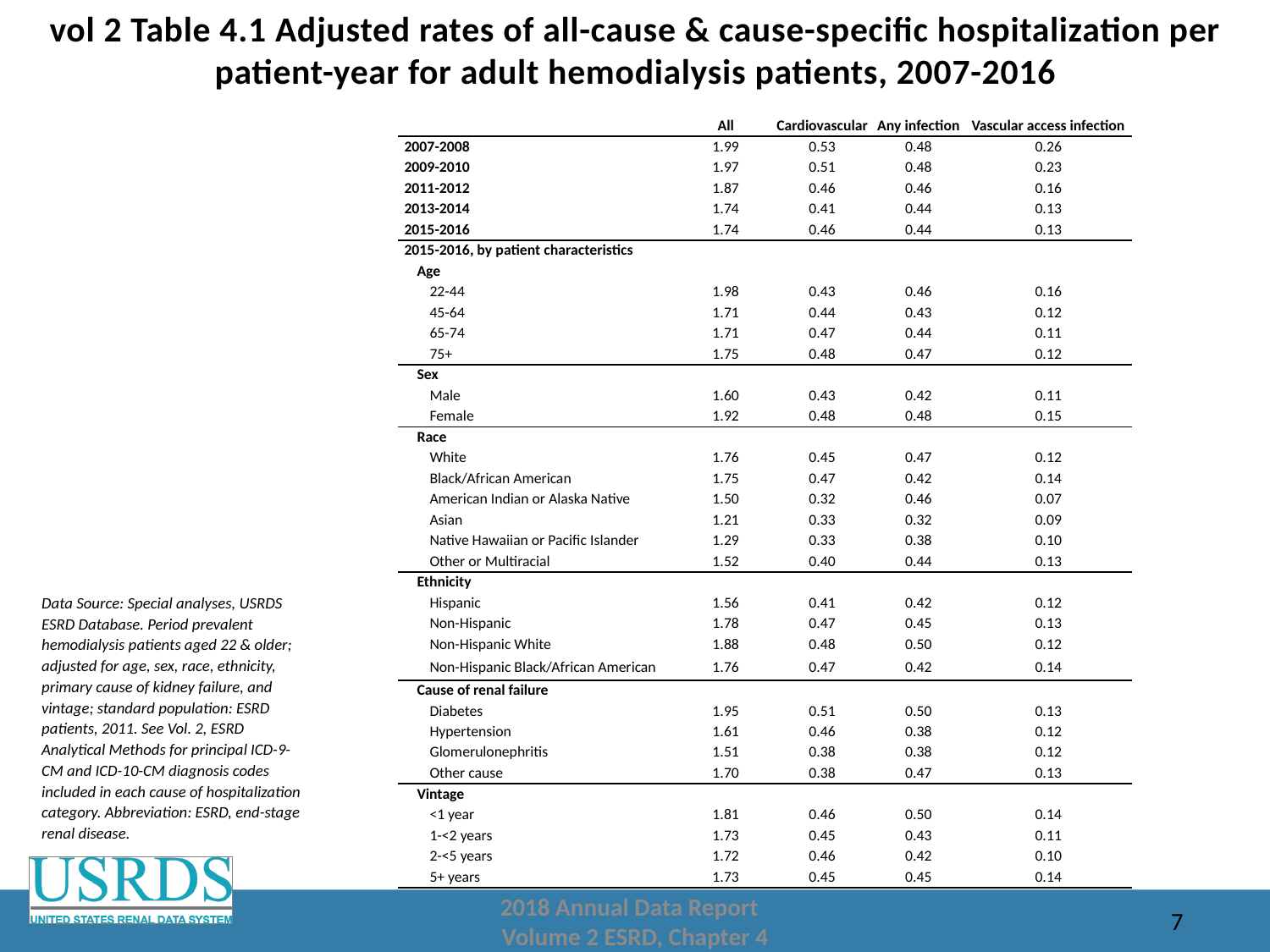

# vol 2 Table 4.1 Adjusted rates of all-cause & cause-specific hospitalization per patient-year for adult hemodialysis patients, 2007-2016
|  | All | Cardiovascular | Any infection | Vascular access infection |
| --- | --- | --- | --- | --- |
| 2007-2008 | 1.99 | 0.53 | 0.48 | 0.26 |
| 2009-2010 | 1.97 | 0.51 | 0.48 | 0.23 |
| 2011-2012 | 1.87 | 0.46 | 0.46 | 0.16 |
| 2013-2014 | 1.74 | 0.41 | 0.44 | 0.13 |
| 2015-2016 | 1.74 | 0.46 | 0.44 | 0.13 |
| 2015-2016, by patient characteristics |  |  |  |  |
| Age |  |  |  |  |
| 22-44 | 1.98 | 0.43 | 0.46 | 0.16 |
| 45-64 | 1.71 | 0.44 | 0.43 | 0.12 |
| 65-74 | 1.71 | 0.47 | 0.44 | 0.11 |
| 75+ | 1.75 | 0.48 | 0.47 | 0.12 |
| Sex |  |  |  |  |
| Male | 1.60 | 0.43 | 0.42 | 0.11 |
| Female | 1.92 | 0.48 | 0.48 | 0.15 |
| Race |  |  |  |  |
| White | 1.76 | 0.45 | 0.47 | 0.12 |
| Black/African American | 1.75 | 0.47 | 0.42 | 0.14 |
| American Indian or Alaska Native | 1.50 | 0.32 | 0.46 | 0.07 |
| Asian | 1.21 | 0.33 | 0.32 | 0.09 |
| Native Hawaiian or Pacific Islander | 1.29 | 0.33 | 0.38 | 0.10 |
| Other or Multiracial | 1.52 | 0.40 | 0.44 | 0.13 |
| Ethnicity |  |  |  |  |
| Hispanic | 1.56 | 0.41 | 0.42 | 0.12 |
| Non-Hispanic | 1.78 | 0.47 | 0.45 | 0.13 |
| Non-Hispanic White | 1.88 | 0.48 | 0.50 | 0.12 |
| Non-Hispanic Black/African American | 1.76 | 0.47 | 0.42 | 0.14 |
| Cause of renal failure |  |  |  |  |
| Diabetes | 1.95 | 0.51 | 0.50 | 0.13 |
| Hypertension | 1.61 | 0.46 | 0.38 | 0.12 |
| Glomerulonephritis | 1.51 | 0.38 | 0.38 | 0.12 |
| Other cause | 1.70 | 0.38 | 0.47 | 0.13 |
| Vintage |  |  |  |  |
| <1 year | 1.81 | 0.46 | 0.50 | 0.14 |
| 1-<2 years | 1.73 | 0.45 | 0.43 | 0.11 |
| 2-<5 years | 1.72 | 0.46 | 0.42 | 0.10 |
| 5+ years | 1.73 | 0.45 | 0.45 | 0.14 |
Data Source: Special analyses, USRDS ESRD Database. Period prevalent hemodialysis patients aged 22 & older; adjusted for age, sex, race, ethnicity, primary cause of kidney failure, and vintage; standard population: ESRD patients, 2011. See Vol. 2, ESRD Analytical Methods for principal ICD-9-CM and ICD-10-CM diagnosis codes included in each cause of hospitalization category. Abbreviation: ESRD, end-stage renal disease.
2018 Annual Data Report
Volume 2 ESRD, Chapter 4
7